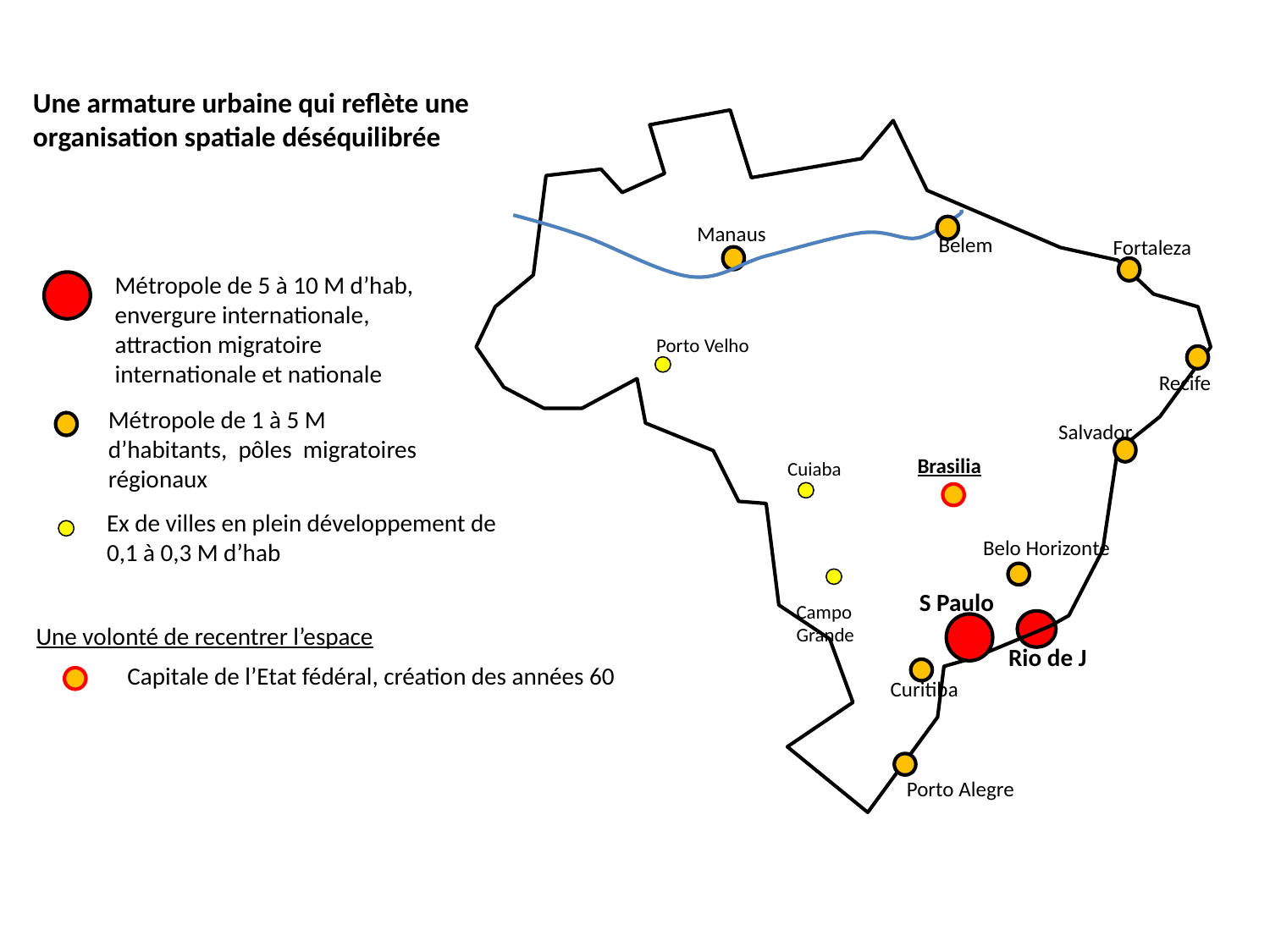

Une armature urbaine qui reflète une organisation spatiale déséquilibrée

Manaus

Belem
Fortaleza

Métropole de 5 à 10 M d’hab, envergure internationale, attraction migratoire internationale et nationale

Porto Velho

Recife
Métropole de 1 à 5 M d’habitants,  pôles  migratoires régionaux
Salvador

Brasilia
Cuiaba

Ex de villes en plein développement de 0,1 à 0,3 M d’hab

Belo Horizonte

S Paulo
Campo
Grande

Une volonté de recentrer l’espace
Rio de J
Capitale de l’Etat fédéral, création des années 60

Curitiba

Porto Alegre